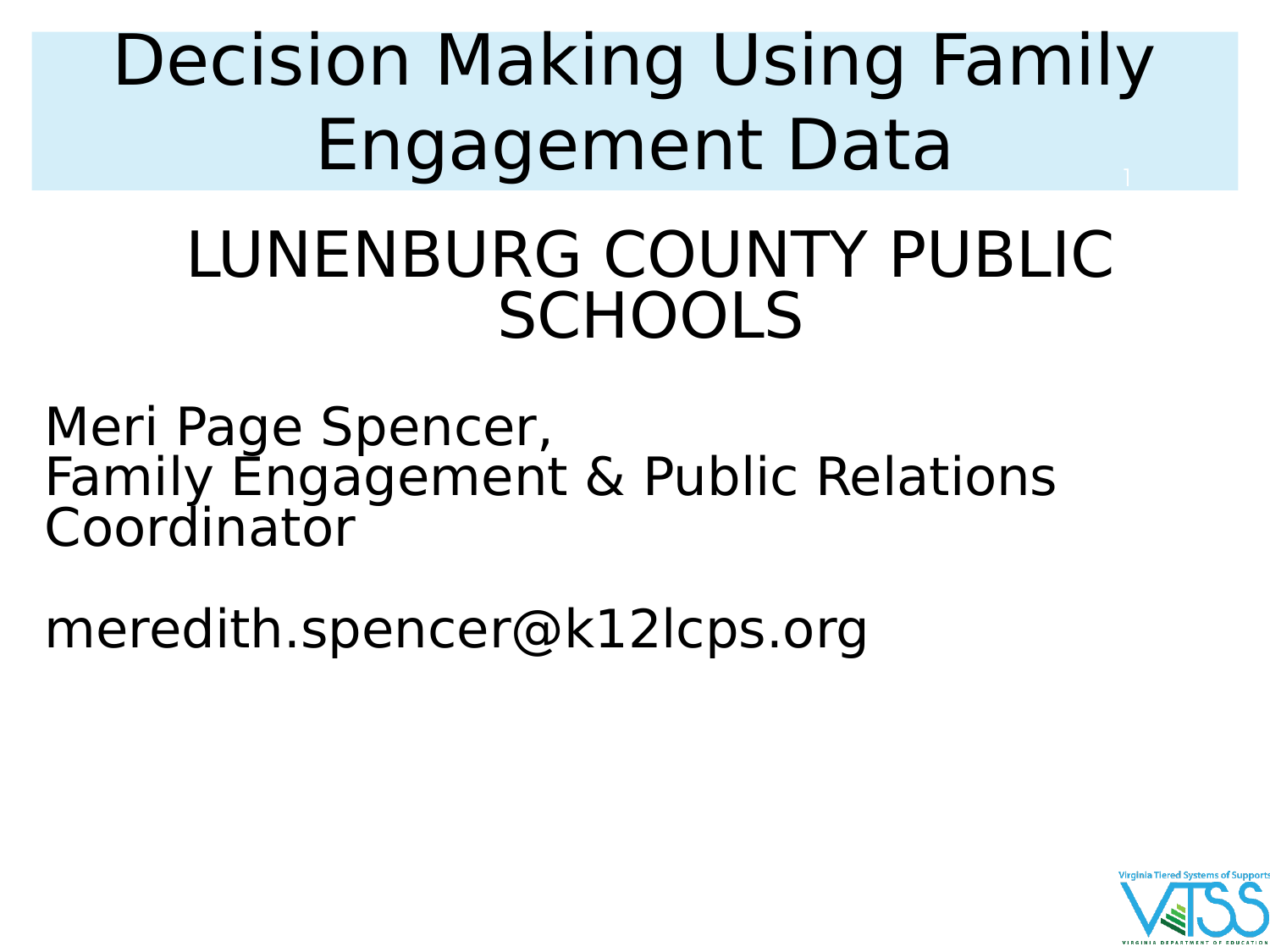

# Decision Making Using Family Engagement Data
1
LUNENBURG COUNTY PUBLIC SCHOOLS

Meri Page Spencer,
Family Engagement & Public Relations Coordinator

meredith.spencer@k12lcps.org